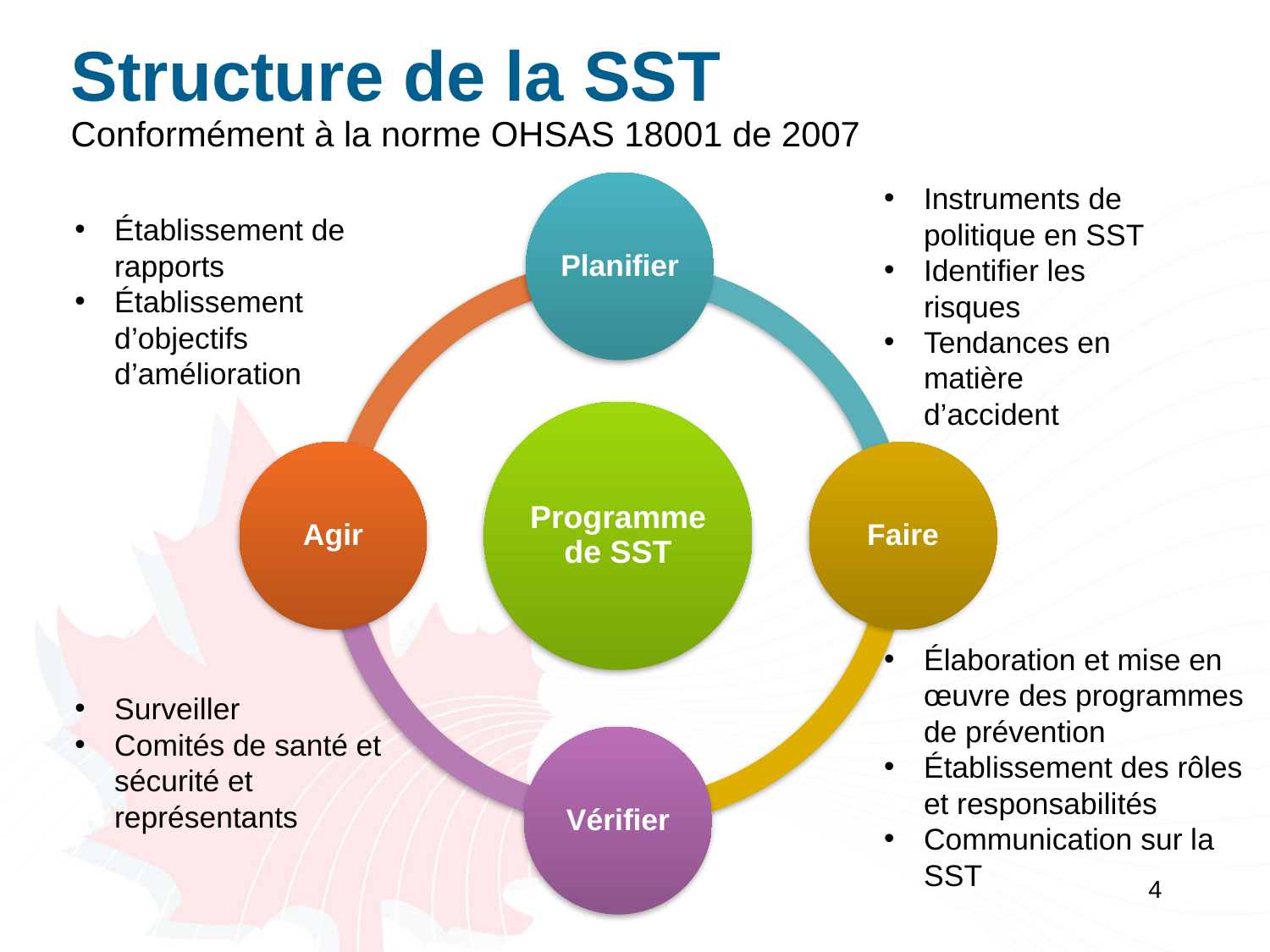

# Structure de la SST Conformément à la norme OHSAS 18001 de 2007
Programme de SST
Planifier
Faire
Vérifier
Agir
Instruments de politique en SST
Identifier les risques
Tendances en matière d’accident
Établissement de rapports
Établissement d’objectifs d’amélioration
Élaboration et mise en œuvre des programmes de prévention
Établissement des rôles et responsabilités
Communication sur la SST
Surveiller
Comités de santé et sécurité et représentants